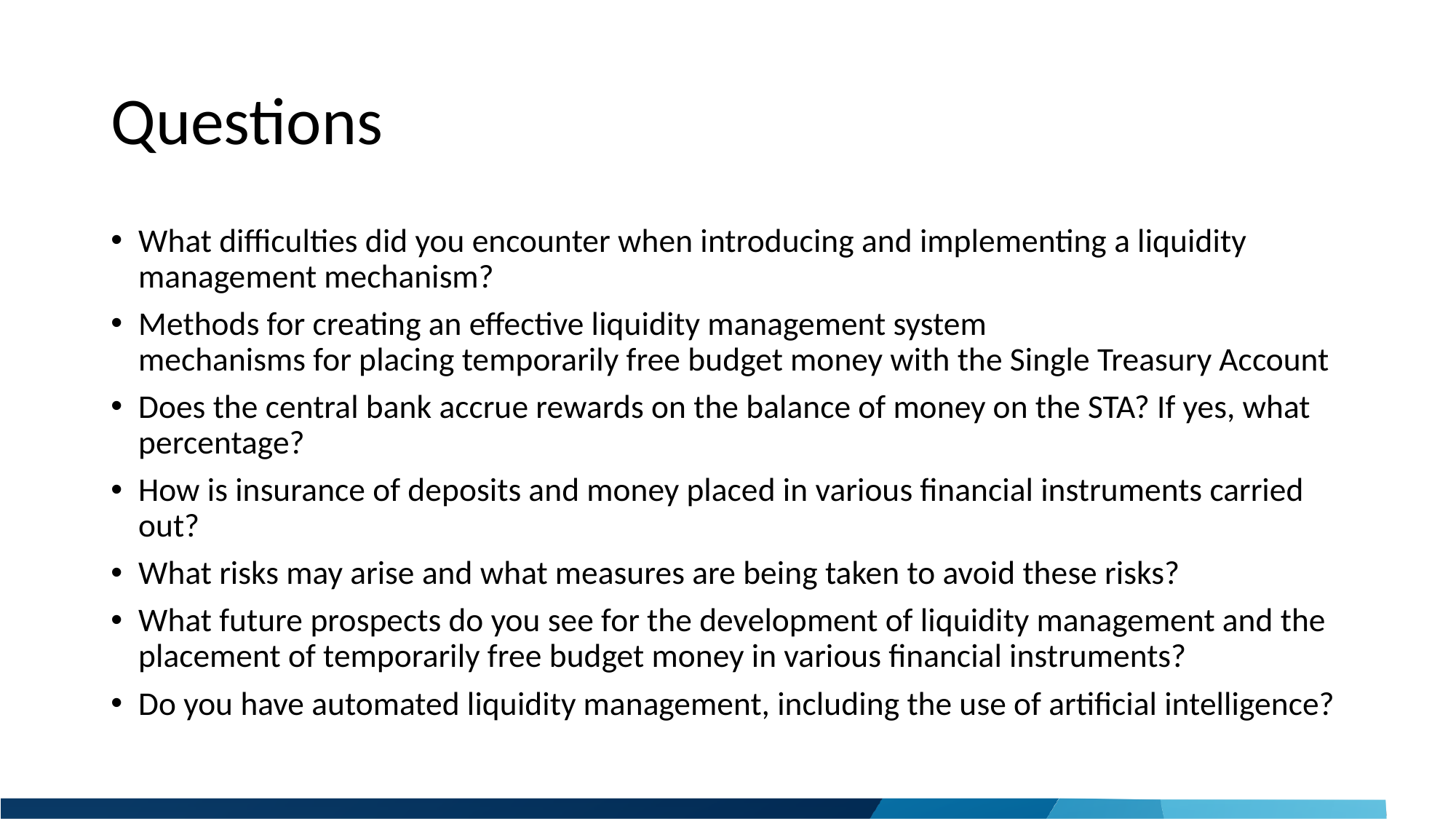

# Questions
What difficulties did you encounter when introducing and implementing a liquidity management mechanism?
Methods for creating an effective liquidity management system
mechanisms for placing temporarily free budget money with the Single Treasury Account
Does the central bank accrue rewards on the balance of money on the STA? If yes, what percentage?
How is insurance of deposits and money placed in various financial instruments carried out?
What risks may arise and what measures are being taken to avoid these risks?
What future prospects do you see for the development of liquidity management and the placement of temporarily free budget money in various financial instruments?
Do you have automated liquidity management, including the use of artificial intelligence?